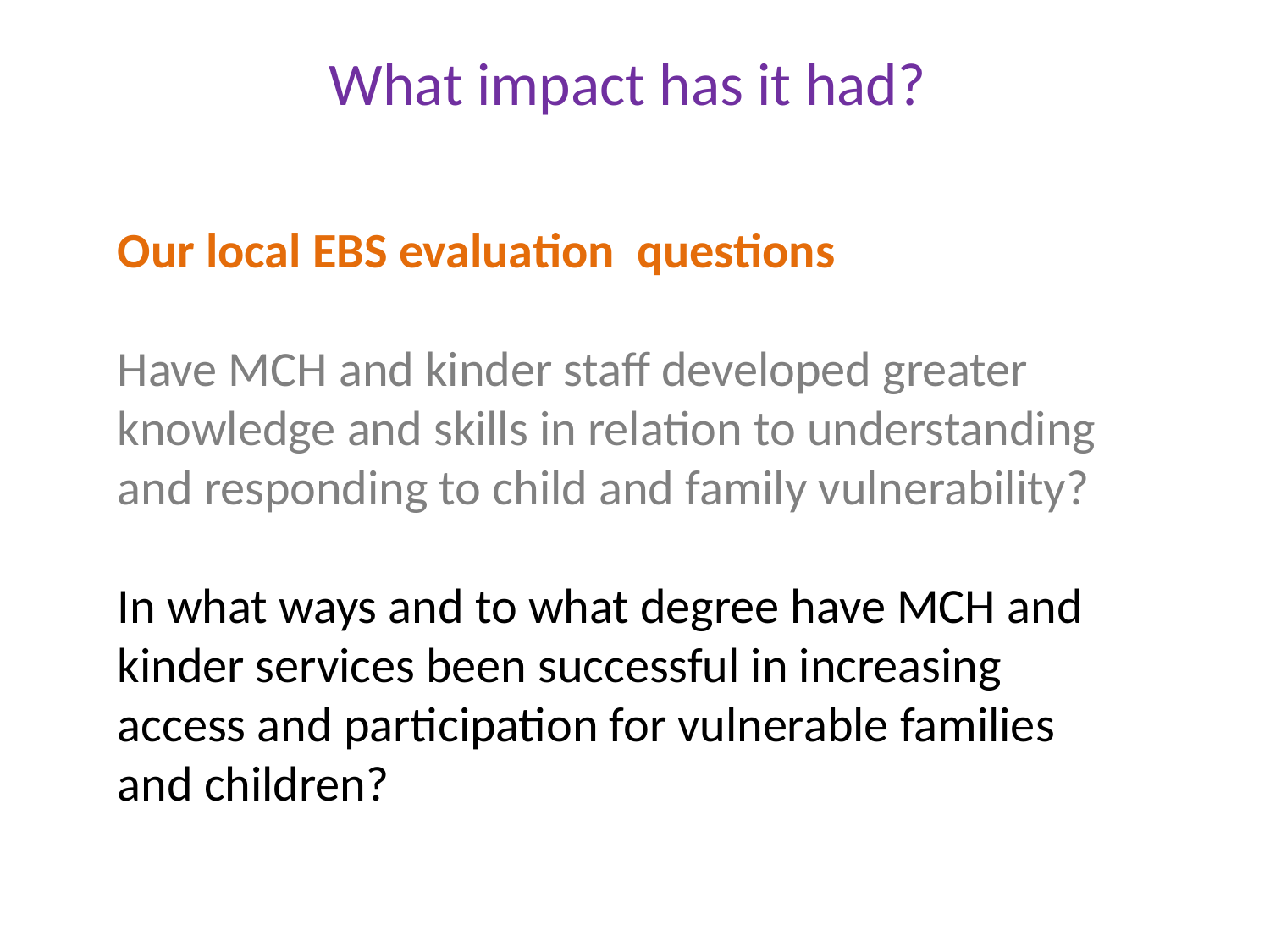

# What impact has it had?
Our local EBS evaluation  questions

Have MCH and kinder staff developed greater knowledge and skills in relation to understanding and responding to child and family vulnerability?

In what ways and to what degree have MCH and kinder services been successful in increasing access and participation for vulnerable families and children?